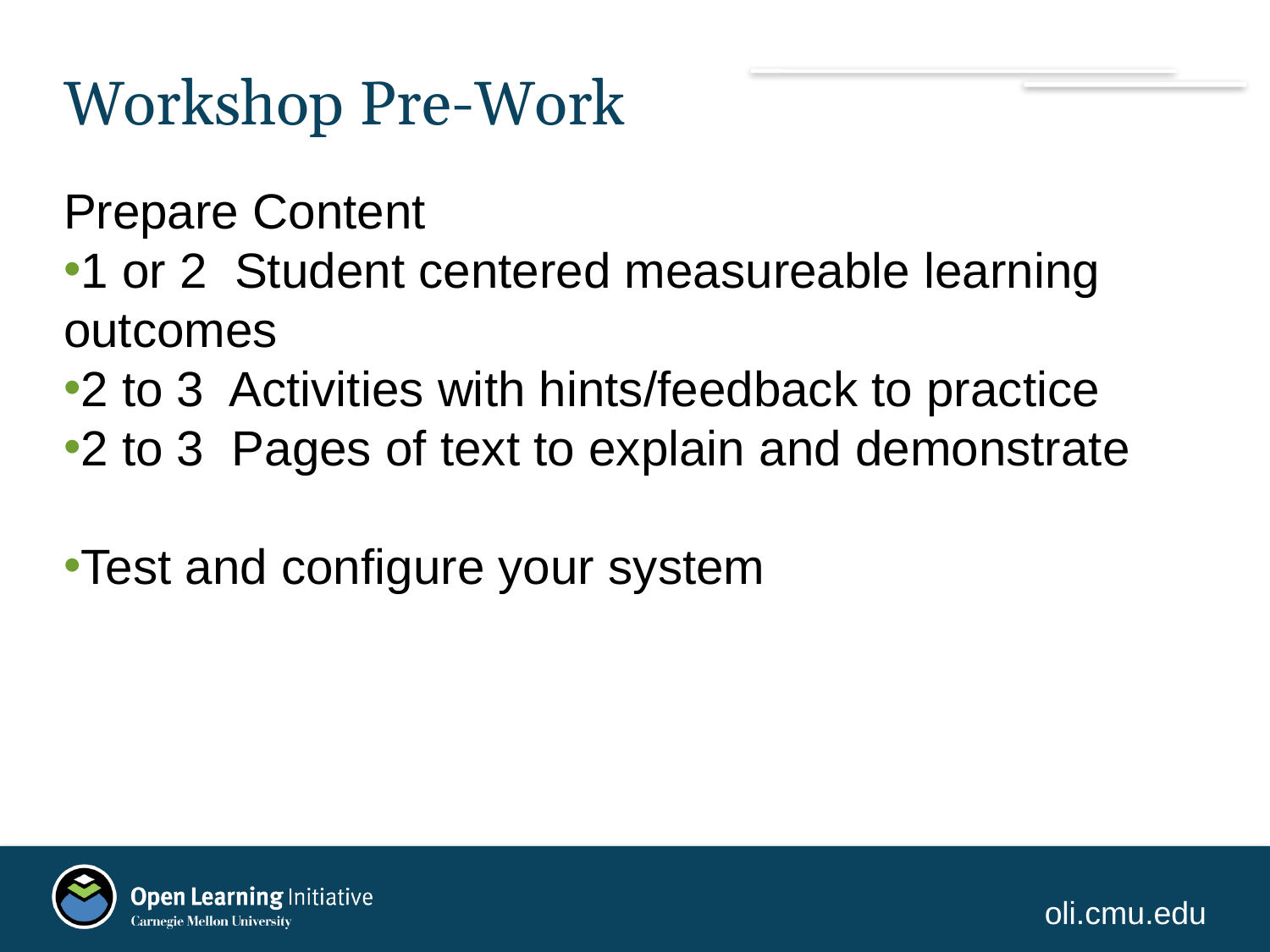

# Workshop Pre-Work
Prepare Content
1 or 2  Student centered measureable learning outcomes
2 to 3  Activities with hints/feedback to practice
2 to 3  Pages of text to explain and demonstrate

Test and configure your system